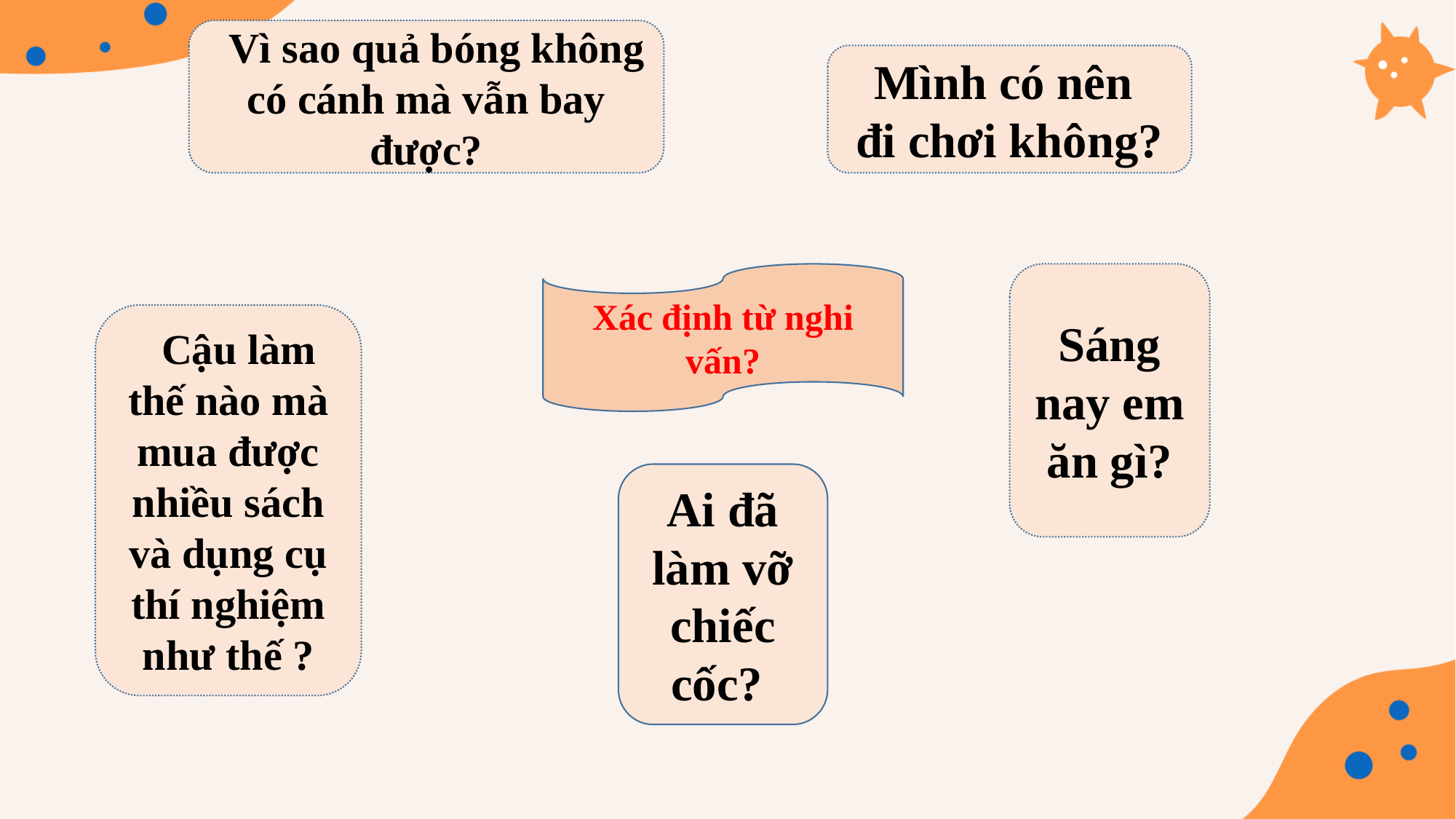

Vì sao quả bóng không có cánh mà vẫn bay được?
Mình có nên
đi chơi không?
Xác định từ nghi vấn?
Sáng nay em ăn gì?
  Cậu làm thế nào mà mua được nhiều sách và dụng cụ thí nghiệm như thế ?
Ai đã làm vỡ chiếc cốc?